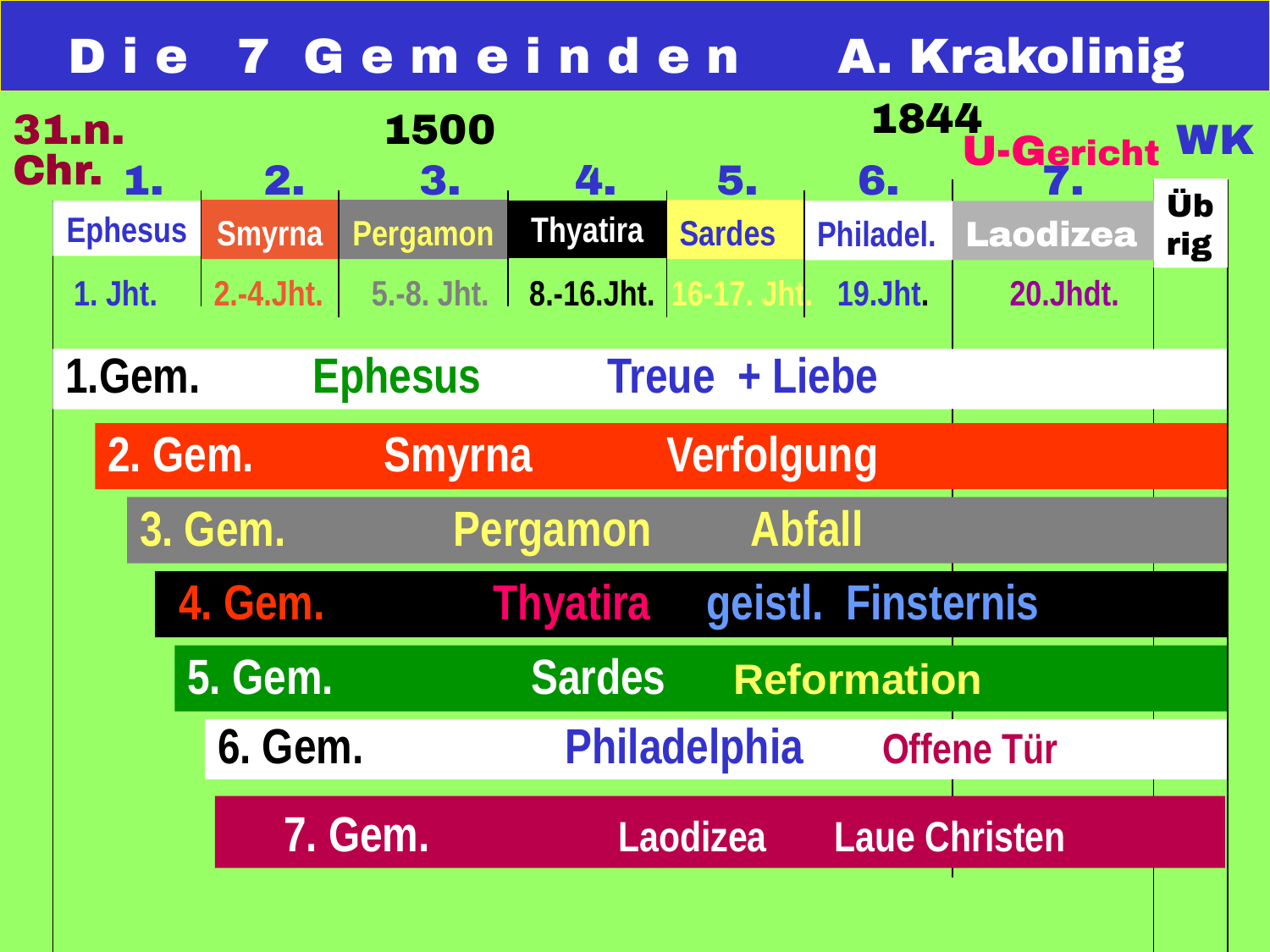

D i e   7  G e m e i n d e n      A. Krakolinig
1844
1500
31.n.Chr.
WK
  U-Gericht
    1.       2.        3.        4.       5.       6.          7.
Übrig
Smyrna
Pergamon
Sardes
Ephesus
Thyatira
Philadel.
Laodizea
 1. Jht.       2.-4.Jht.      5.-8. Jht.     8.-16.Jht.  16-17. Jht.   19.Jht.          20.Jhdt.
Könnte man die 7 Gemeinden auch etwas anders sehen?
1.Gem.          Ephesus 	   Treue  + Liebe
2. Gem.	  Smyrna            Verfolgung
3. Gem.               Pergamon         Abfall
 4. Gem.               Thyatira     geistl.  Finsternis
5. Gem.   	        Sardes      Reformation
6. Gem.                  Philadelphia       Offene Tür
     7. Gem.  		 Laodizea       Laue Christen